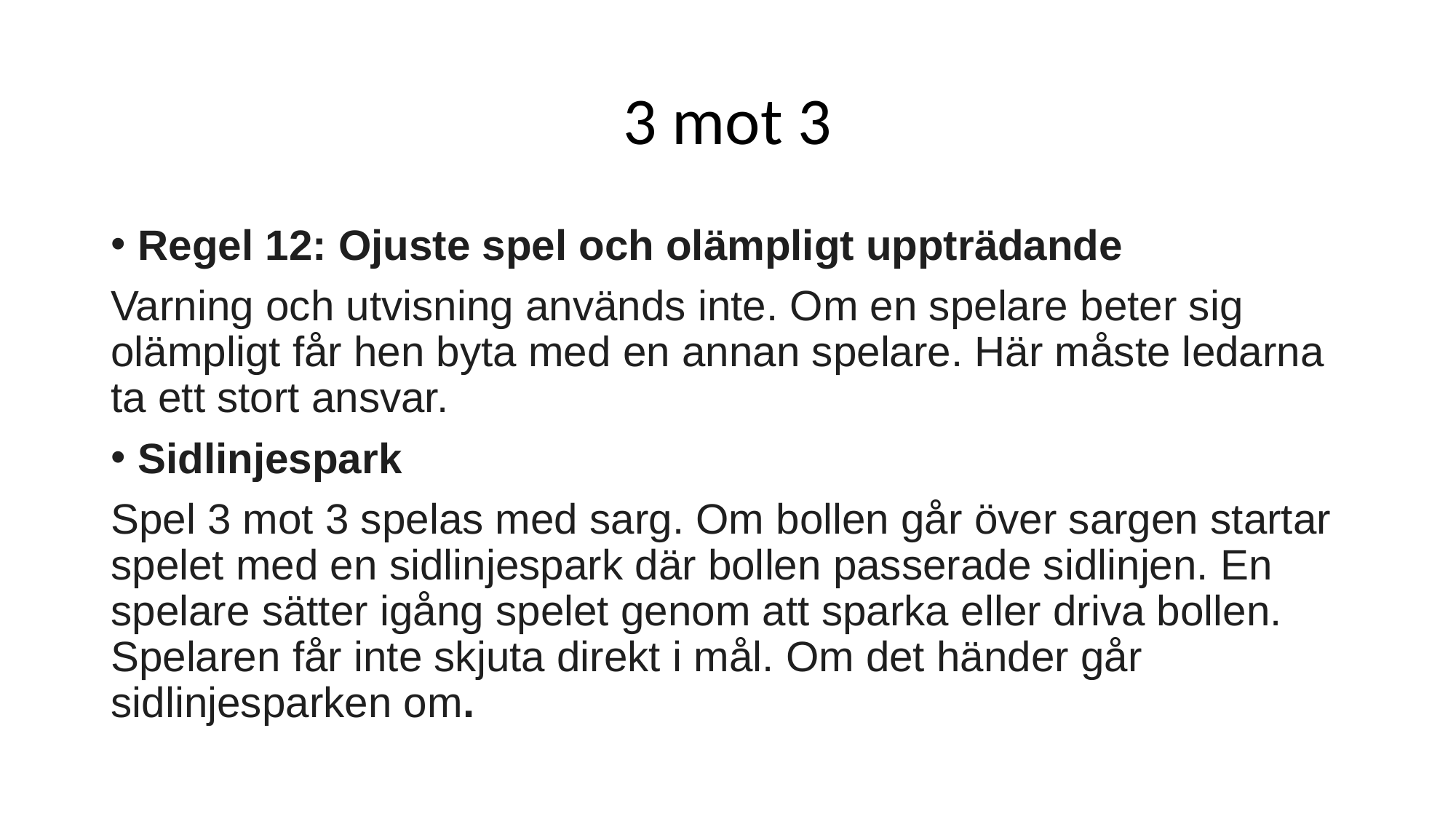

# 3 mot 3
Regel 12: Ojuste spel och olämpligt uppträdande
Varning och utvisning används inte. Om en spelare beter sig olämpligt får hen byta med en annan spelare. Här måste ledarna ta ett stort ansvar.
Sidlinjespark
Spel 3 mot 3 spelas med sarg. Om bollen går över sargen startar spelet med en sidlinjespark där bollen passerade sidlinjen. En spelare sätter igång spelet genom att sparka eller driva bollen. Spelaren får inte skjuta direkt i mål. Om det händer går sidlinjesparken om.